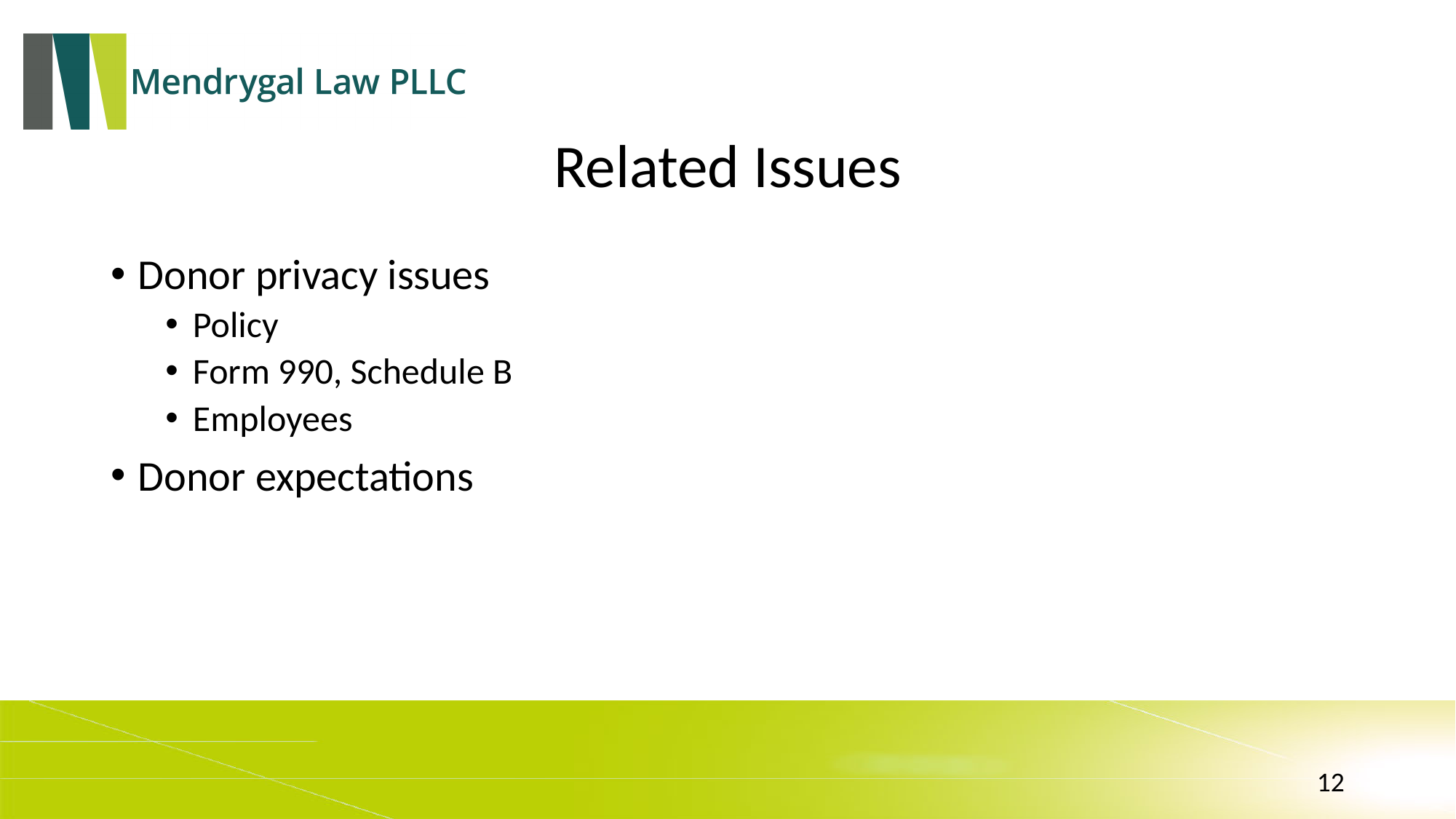

# Related Issues
Donor privacy issues
Policy
Form 990, Schedule B
Employees
Donor expectations

12